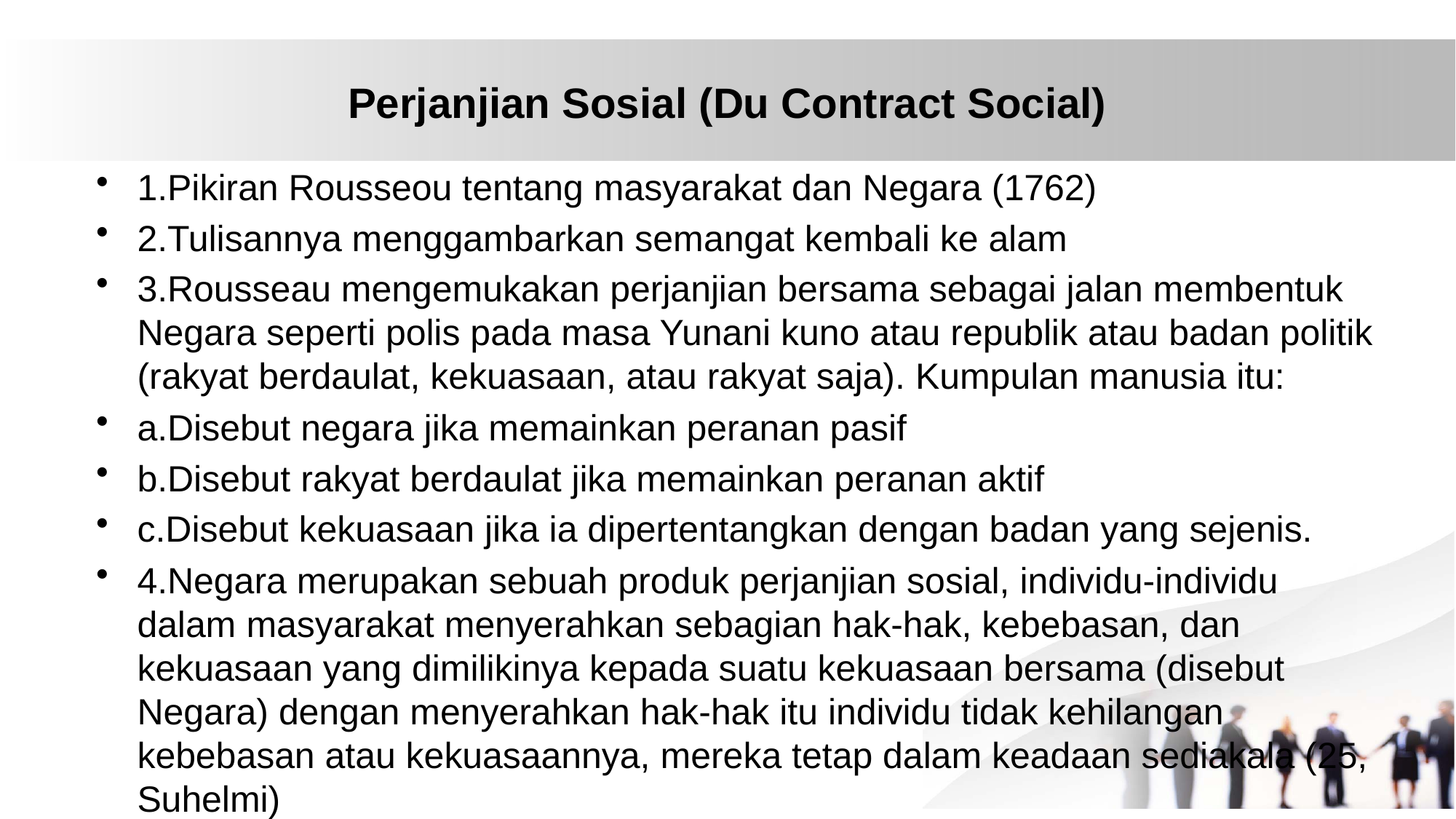

# Perjanjian Sosial (Du Contract Social)
1.Pikiran Rousseou tentang masyarakat dan Negara (1762)
2.Tulisannya menggambarkan semangat kembali ke alam
3.Rousseau mengemukakan perjanjian bersama sebagai jalan membentuk Negara seperti polis pada masa Yunani kuno atau republik atau badan politik (rakyat berdaulat, kekuasaan, atau rakyat saja). Kumpulan manusia itu:
a.Disebut negara jika memainkan peranan pasif
b.Disebut rakyat berdaulat jika memainkan peranan aktif
c.Disebut kekuasaan jika ia dipertentangkan dengan badan yang sejenis.
4.Negara merupakan sebuah produk perjanjian sosial, individu-individu dalam masyarakat menyerahkan sebagian hak-hak, kebebasan, dan kekuasaan yang dimilikinya kepada suatu kekuasaan bersama (disebut Negara) dengan menyerahkan hak-hak itu individu tidak kehilangan kebebasan atau kekuasaannya, mereka tetap dalam keadaan sediakala (25, Suhelmi)